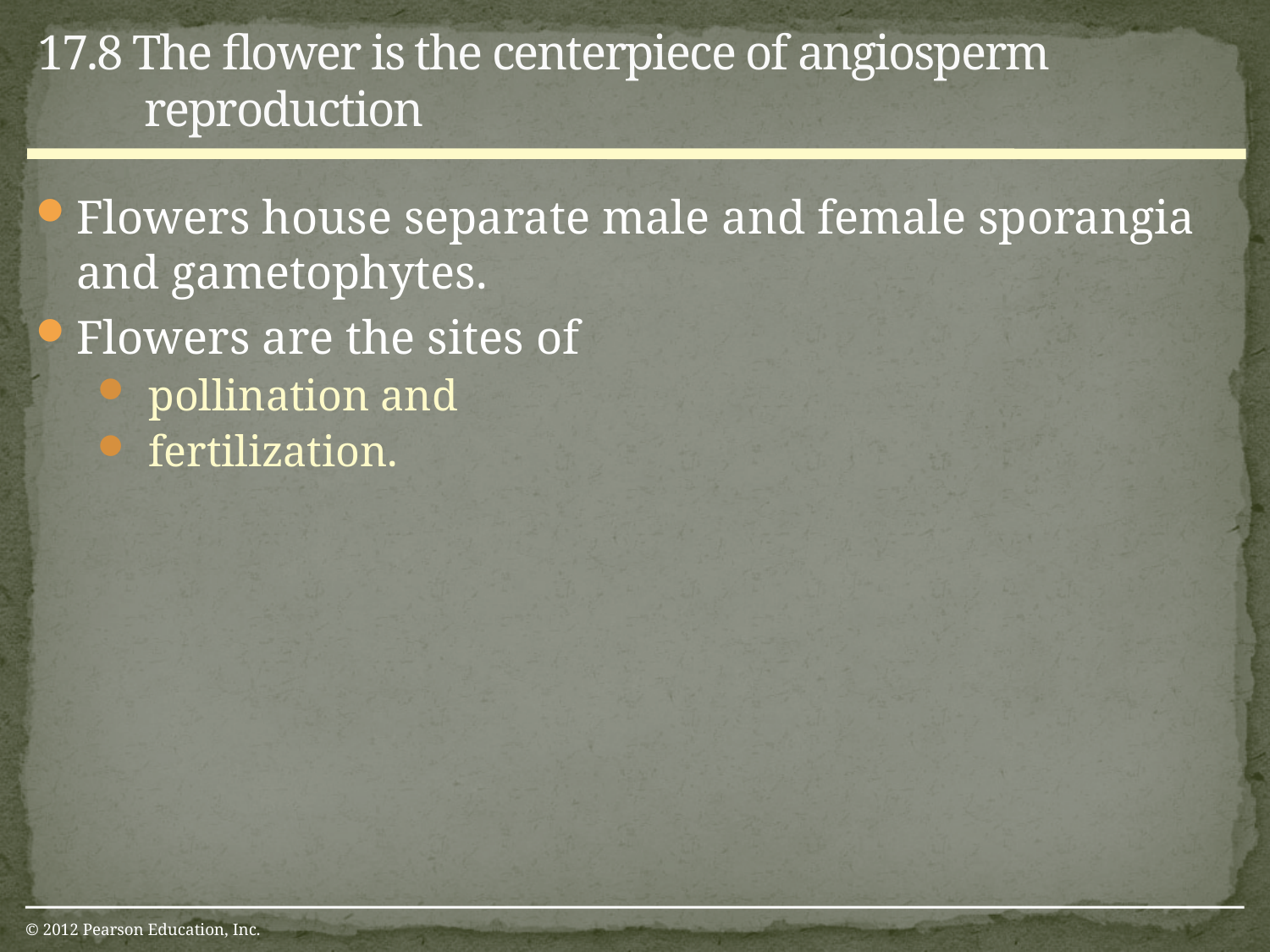

17.8 The flower is the centerpiece of angiosperm reproduction

Flowers house separate male and female sporangia and gametophytes.
Flowers are the sites of
pollination and
fertilization.

© 2012 Pearson Education, Inc.